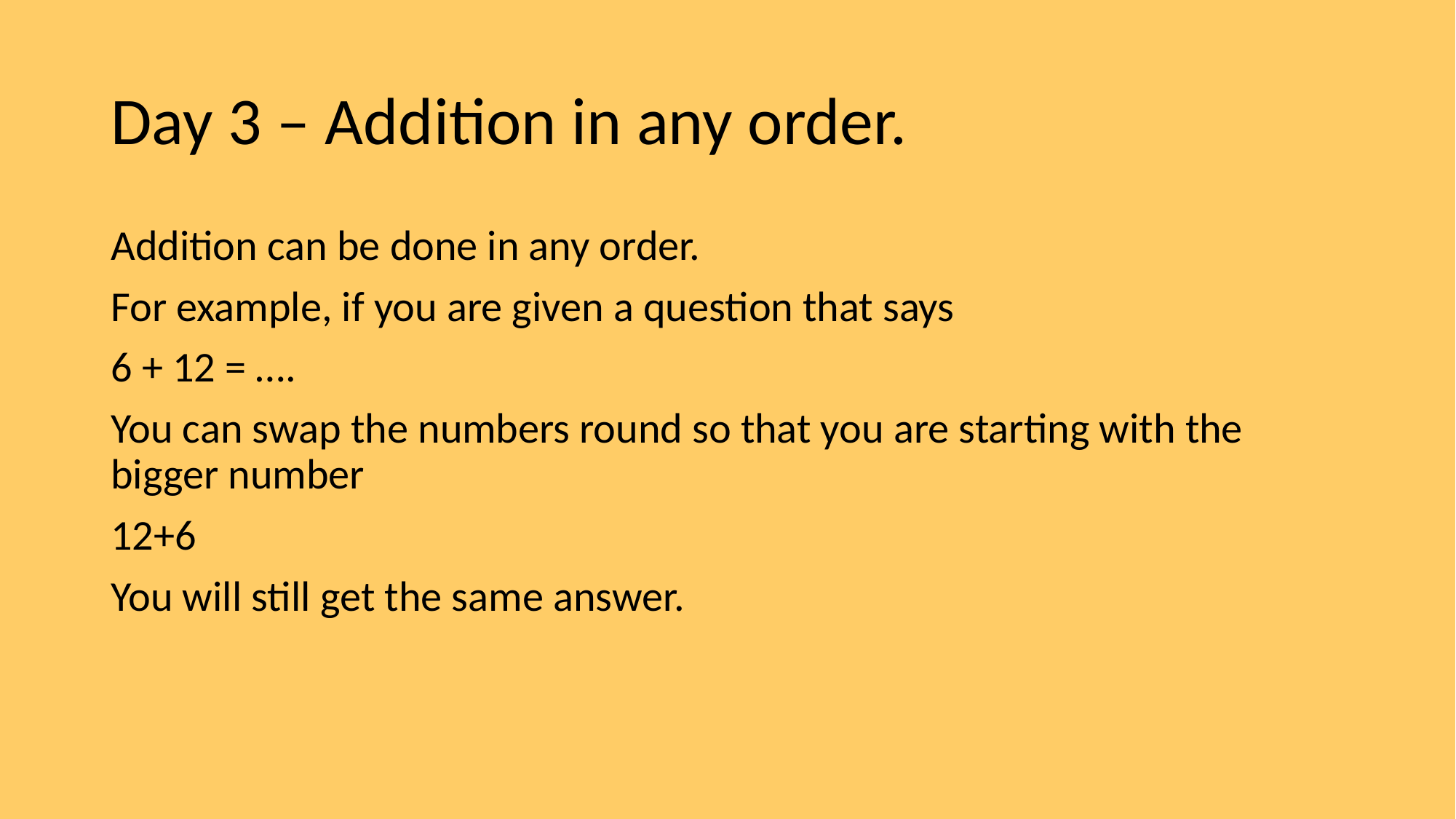

# Day 3 – Addition in any order.
Addition can be done in any order.
For example, if you are given a question that says
6 + 12 = ….
You can swap the numbers round so that you are starting with the bigger number
12+6
You will still get the same answer.